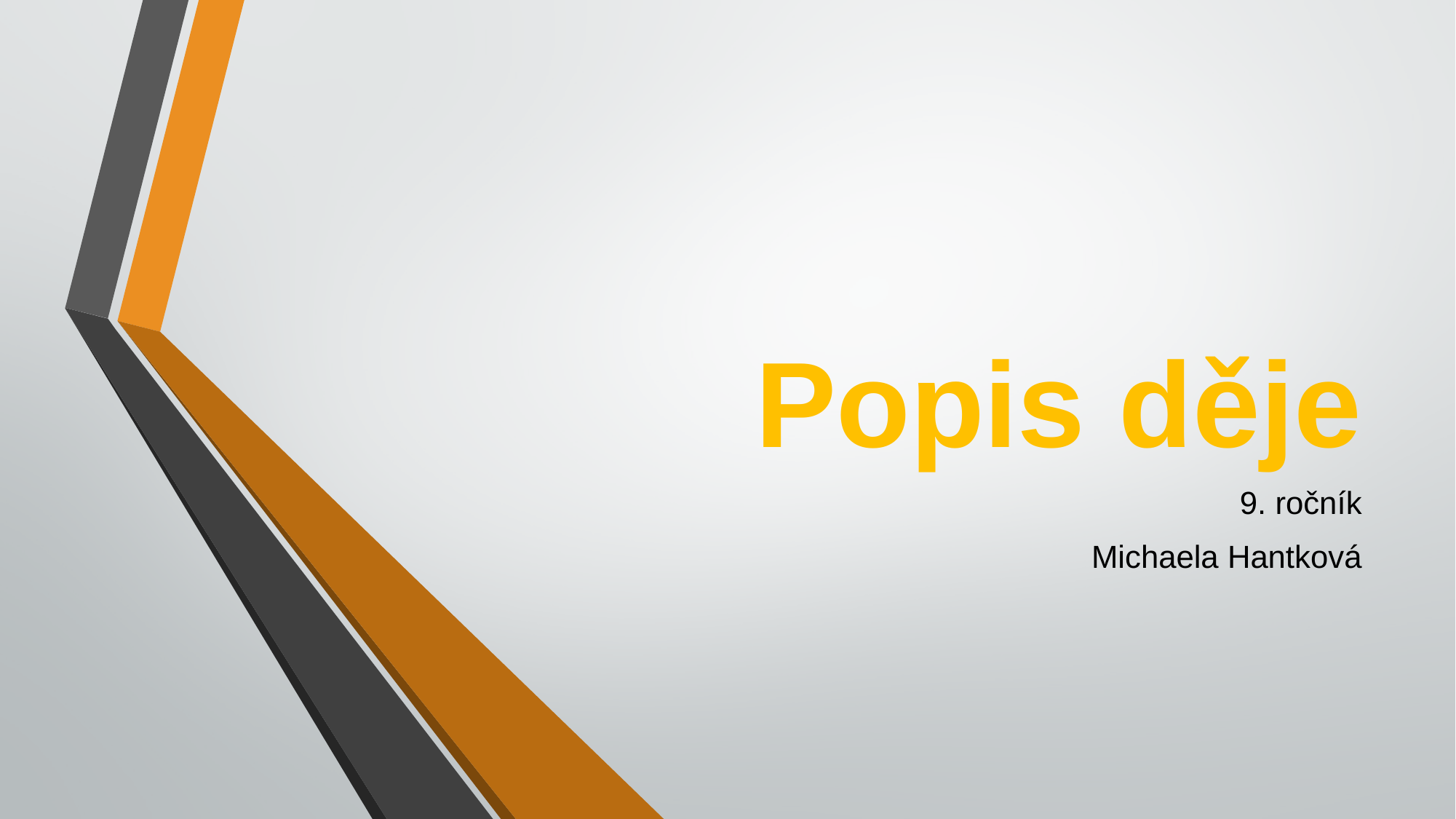

# Popis děje
9. ročník
Michaela Hantková